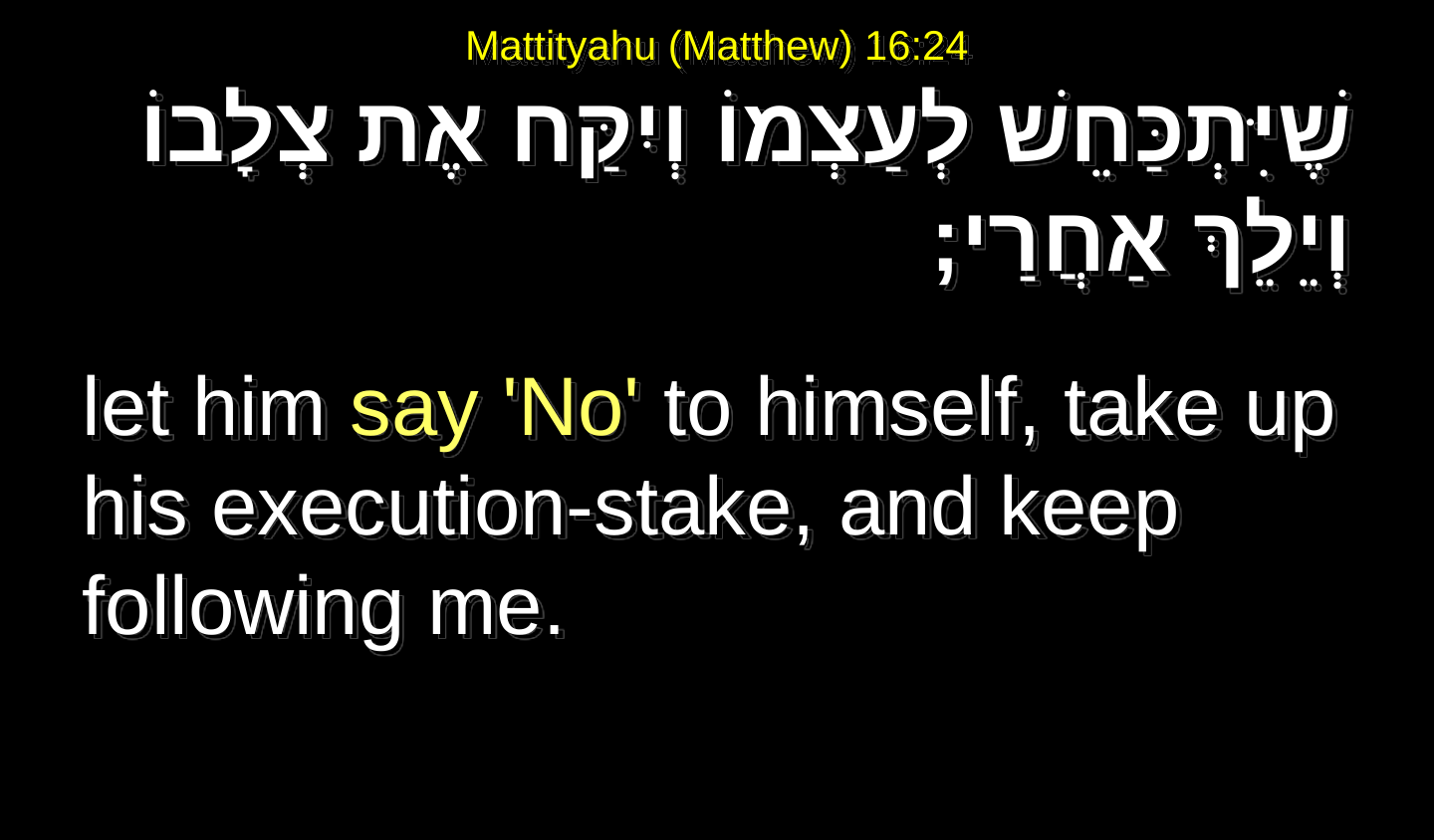

# Mattityahu (Matthew) 16:24
שֶׁיִּתְכַּחֵשׁ לְעַצְמוֹ וְיִקַּח אֶת צְלָבוֹ וְיֵלֵךְ אַחֲרַי;

let him say 'No' to himself, take up his execution-stake, and keep following me.